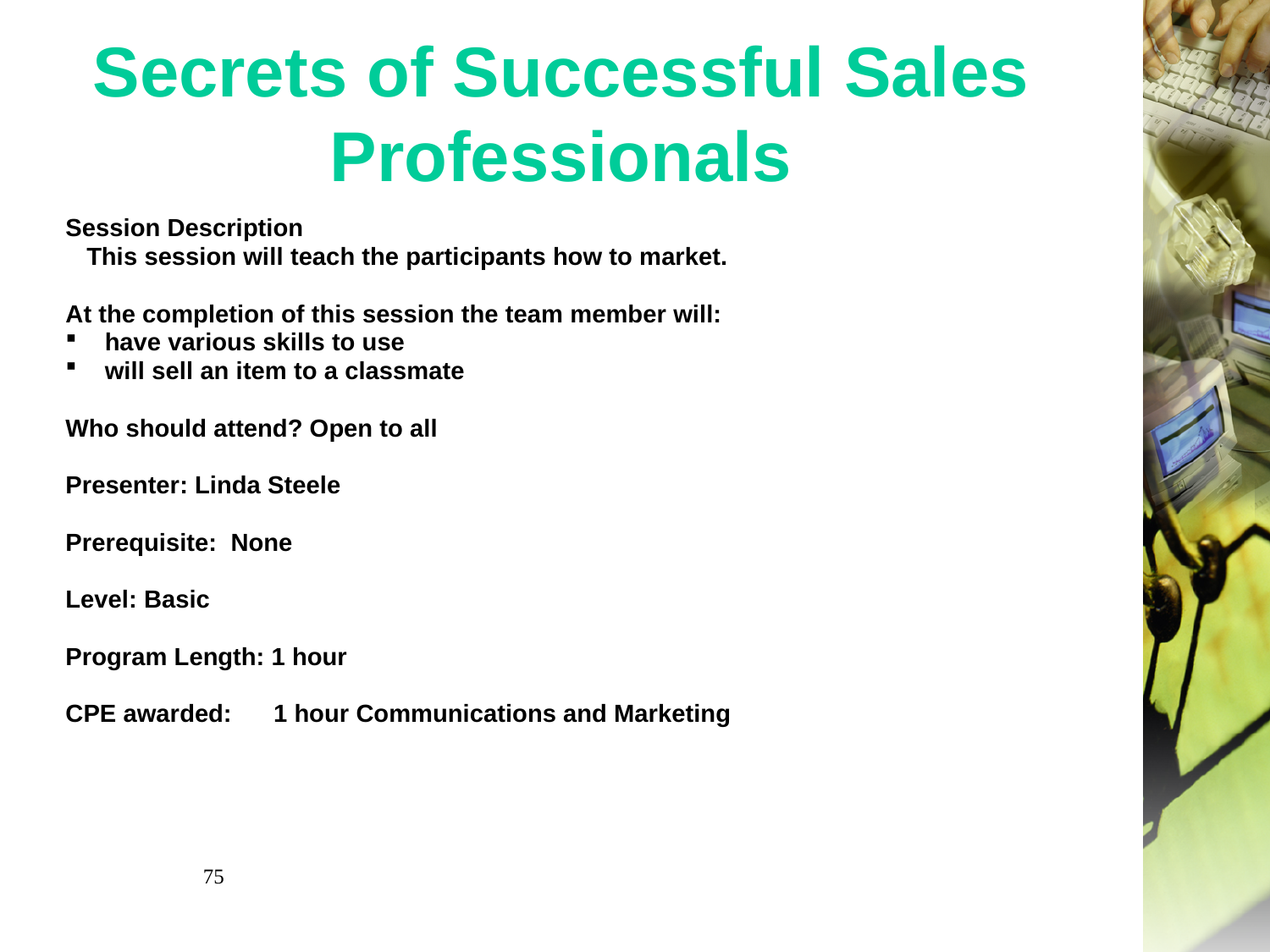

# Secrets of Successful Sales Professionals
Session Description
   This session will teach the participants how to market.

At the completion of this session the team member will:
have various skills to use
will sell an item to a classmate

Who should attend? Open to all

Presenter: Linda Steele

Prerequisite:  None

Level: Basic

Program Length: 1 hour

CPE awarded:      1 hour Communications and Marketing

75